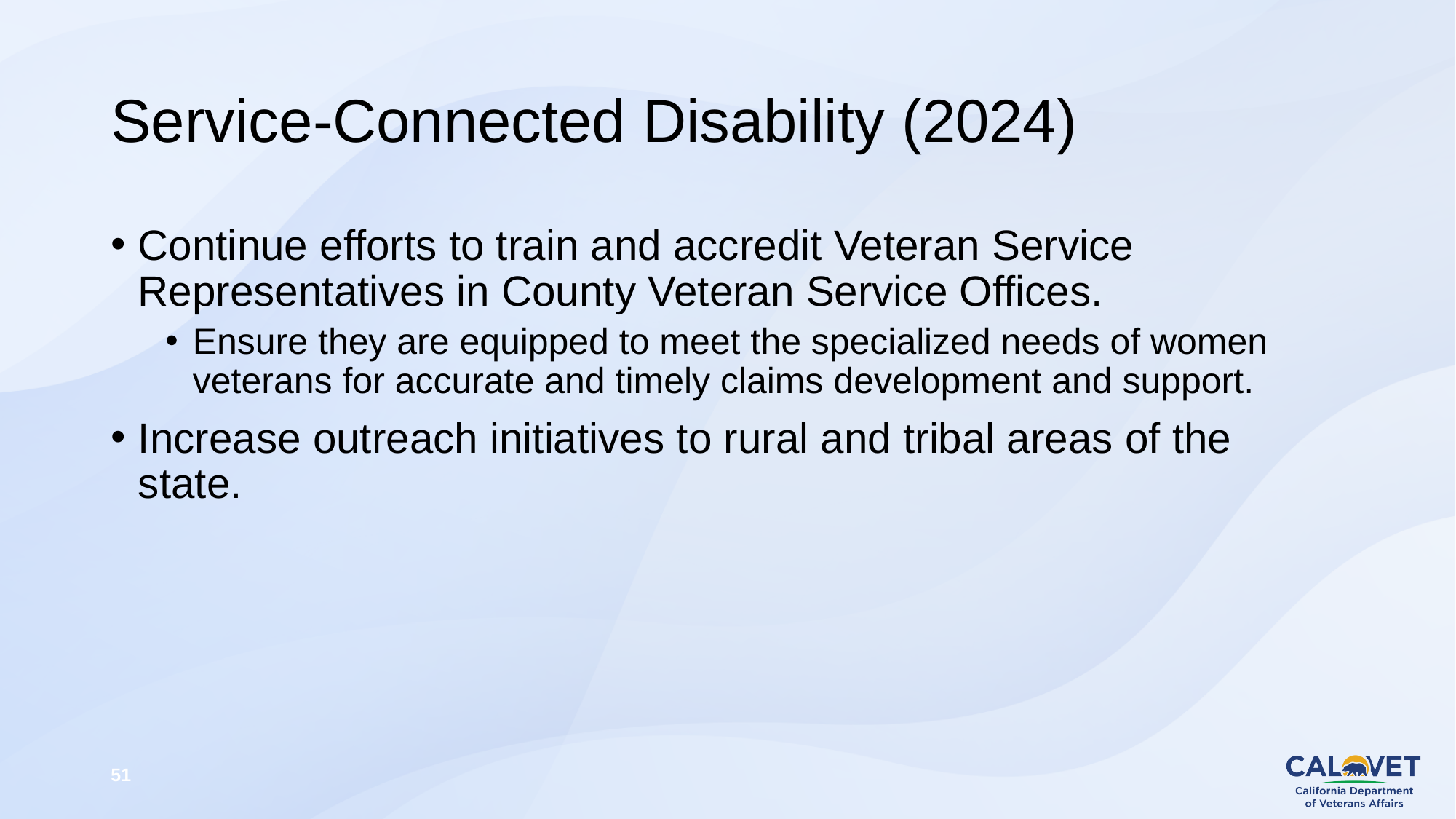

# Service-Connected Disability (2024)
Continue efforts to train and accredit Veteran Service Representatives in County Veteran Service Offices.
Ensure they are equipped to meet the specialized needs of women veterans for accurate and timely claims development and support.
Increase outreach initiatives to rural and tribal areas of the state.
51